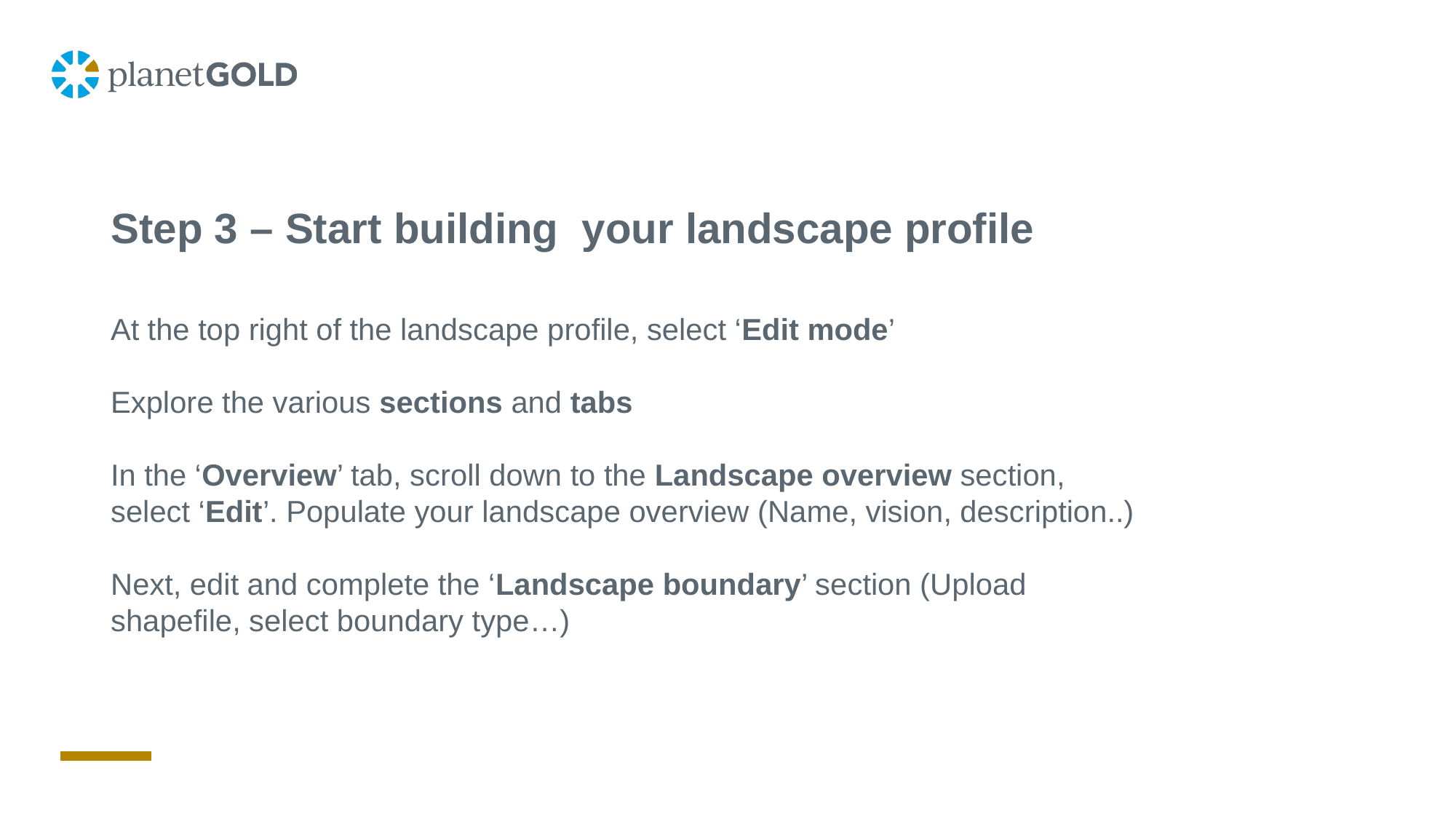

# Step 3 – Start building  your landscape profile
At the top right of the landscape profile, select ‘Edit mode’

Explore the various sections and tabs

In the ‘Overview’ tab, scroll down to the Landscape overview section, select ‘Edit’. Populate your landscape overview (Name, vision, description..)

Next, edit and complete the ‘Landscape boundary’ section (Upload shapefile, select boundary type…)